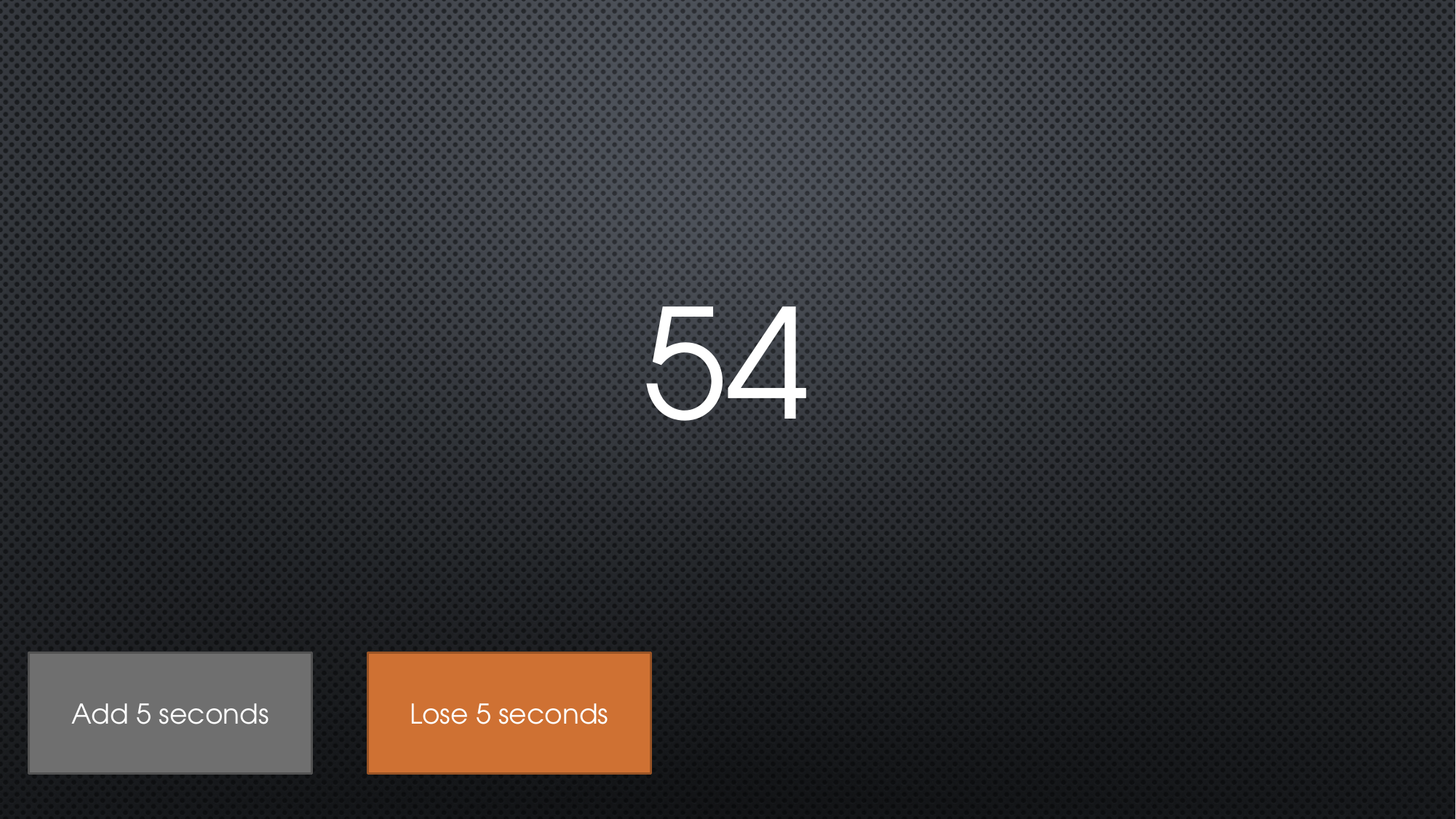

# 54
Add 5 seconds
Lose 5 seconds